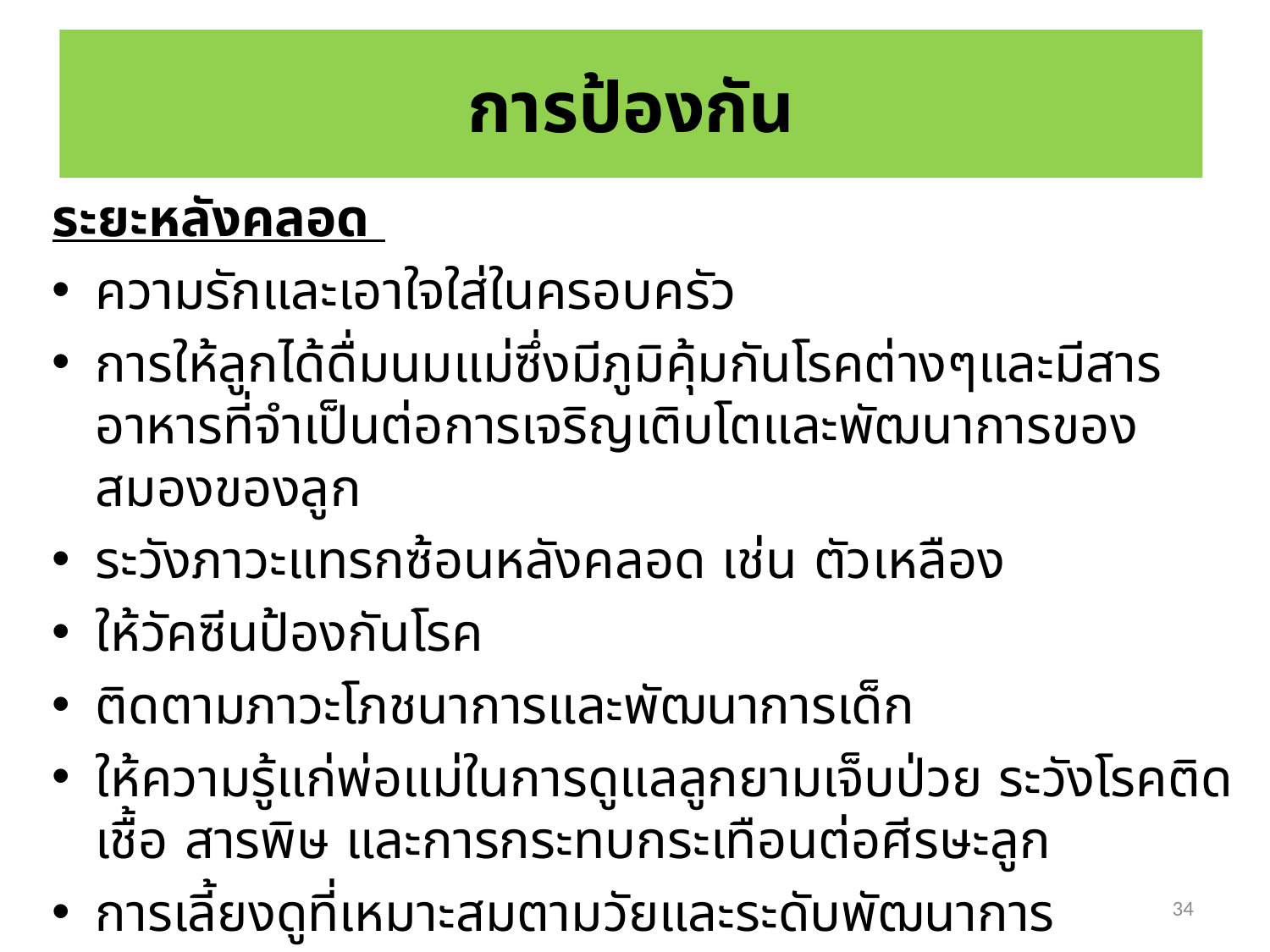

# การป้องกัน
ระยะหลังคลอด
ความรักและเอาใจใส่ในครอบครัว
การให้ลูกได้ดื่มนมแม่ซึ่งมีภูมิคุ้มกันโรคต่างๆและมีสารอาหารที่จำเป็นต่อการเจริญเติบโตและพัฒนาการของสมองของลูก
ระวังภาวะแทรกซ้อนหลังคลอด เช่น ตัวเหลือง
ให้วัคซีนป้องกันโรค
ติดตามภาวะโภชนาการและพัฒนาการเด็ก
ให้ความรู้แก่พ่อแม่ในการดูแลลูกยามเจ็บป่วย ระวังโรคติดเชื้อ สารพิษ และการกระทบกระเทือนต่อศีรษะลูก
การเลี้ยงดูที่เหมาะสมตามวัยและระดับพัฒนาการ

34